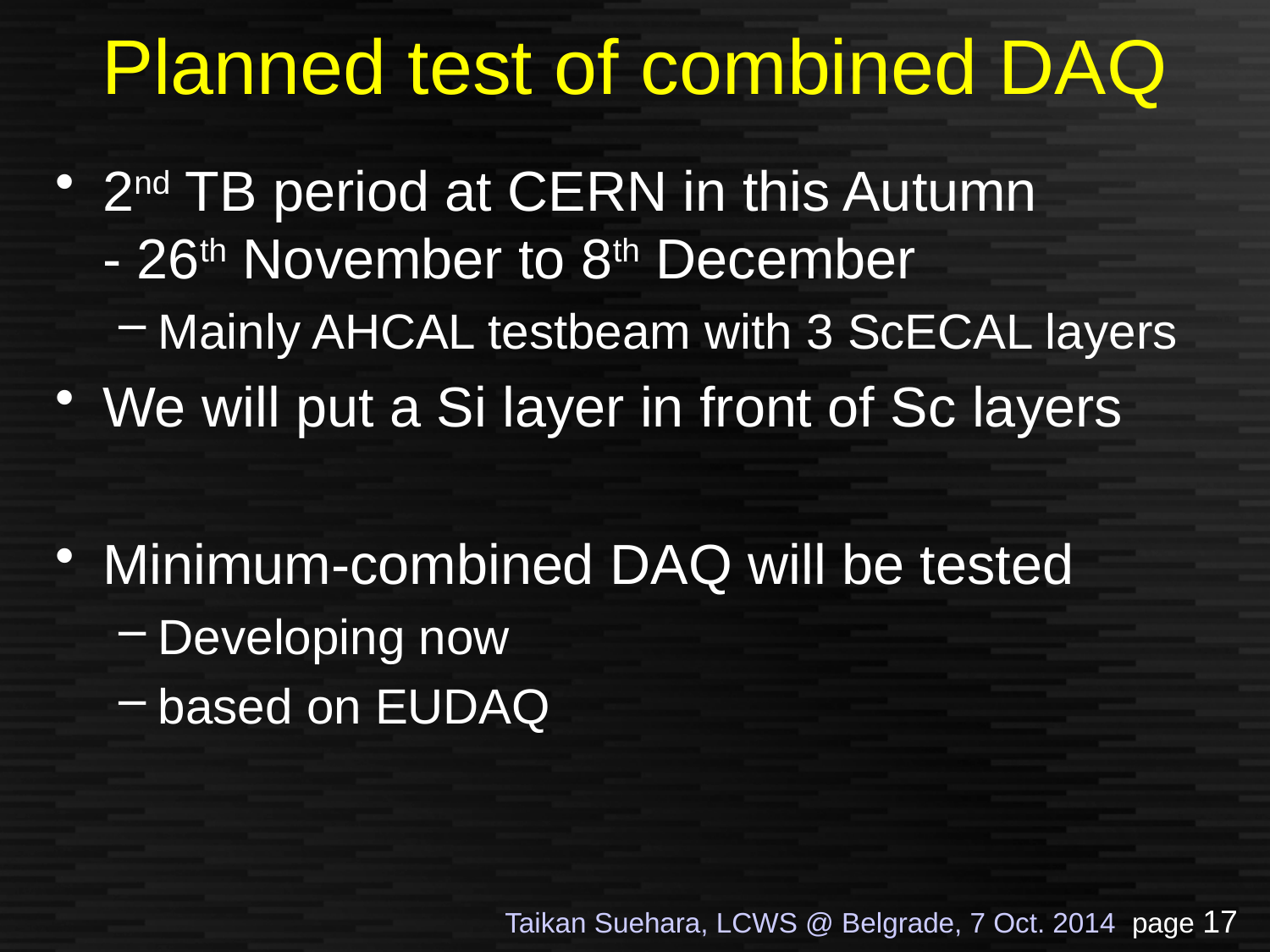

# Planned test of combined DAQ
2nd TB period at CERN in this Autumn
- 26th November to 8th December
Mainly AHCAL testbeam with 3 ScECAL layers
We will put a Si layer in front of Sc layers

Minimum-combined DAQ will be tested
Developing now
based on EUDAQ